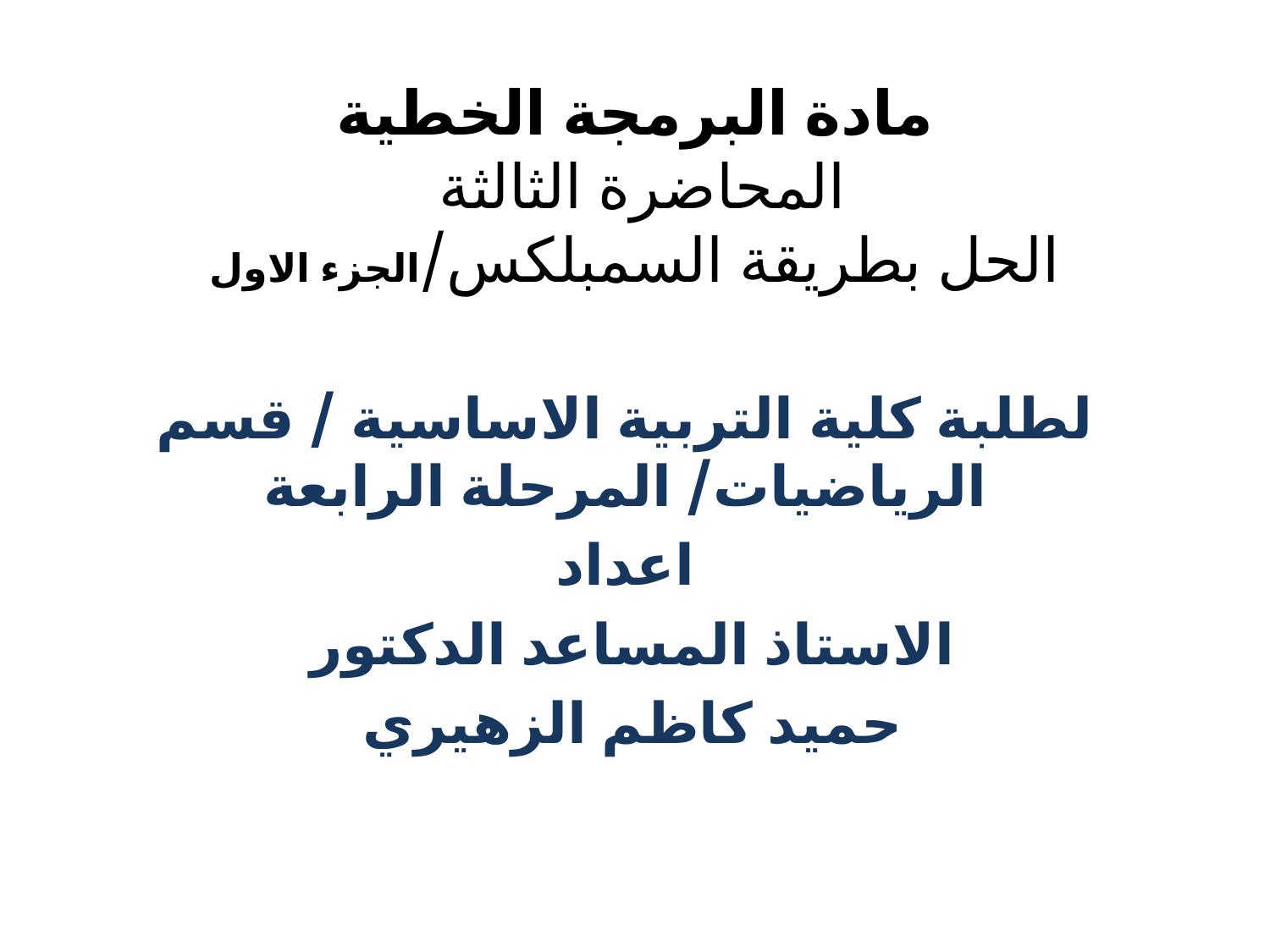

# مادة البرمجة الخطية المحاضرة الثالثة الحل بطريقة السمبلكس/الجزء الاول
لطلبة كلية التربية الاساسية / قسم الرياضيات/ المرحلة الرابعة
اعداد
الاستاذ المساعد الدكتور
حميد كاظم الزهيري